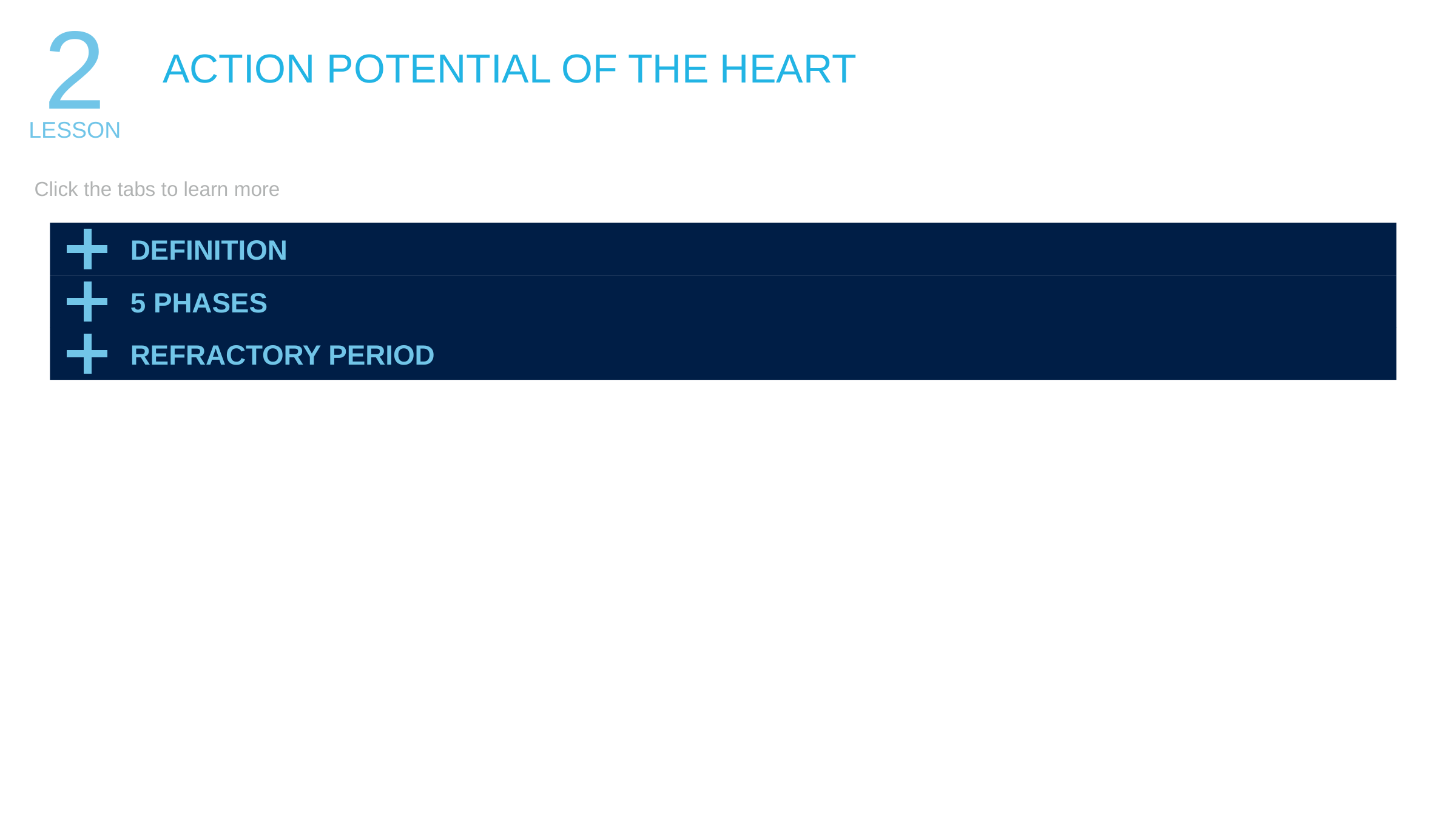

2
ACTION POTENTIAL OF THE HEART
Click the tabs to learn more
DEFINITION

5 PHASES

REFRACTORY PERIOD